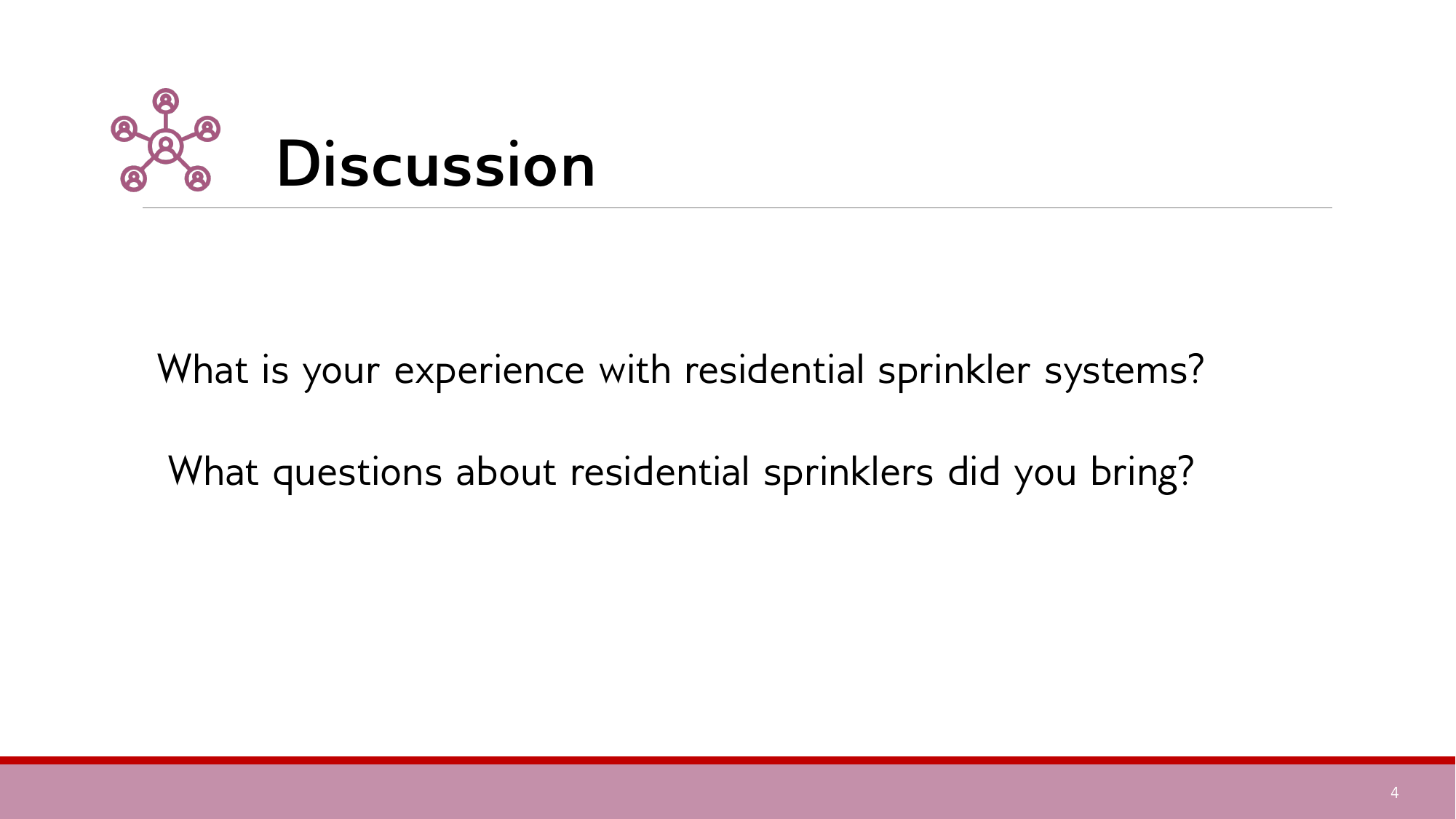

What is your experience with residential sprinkler systems?

What questions about residential sprinklers did you bring?
4